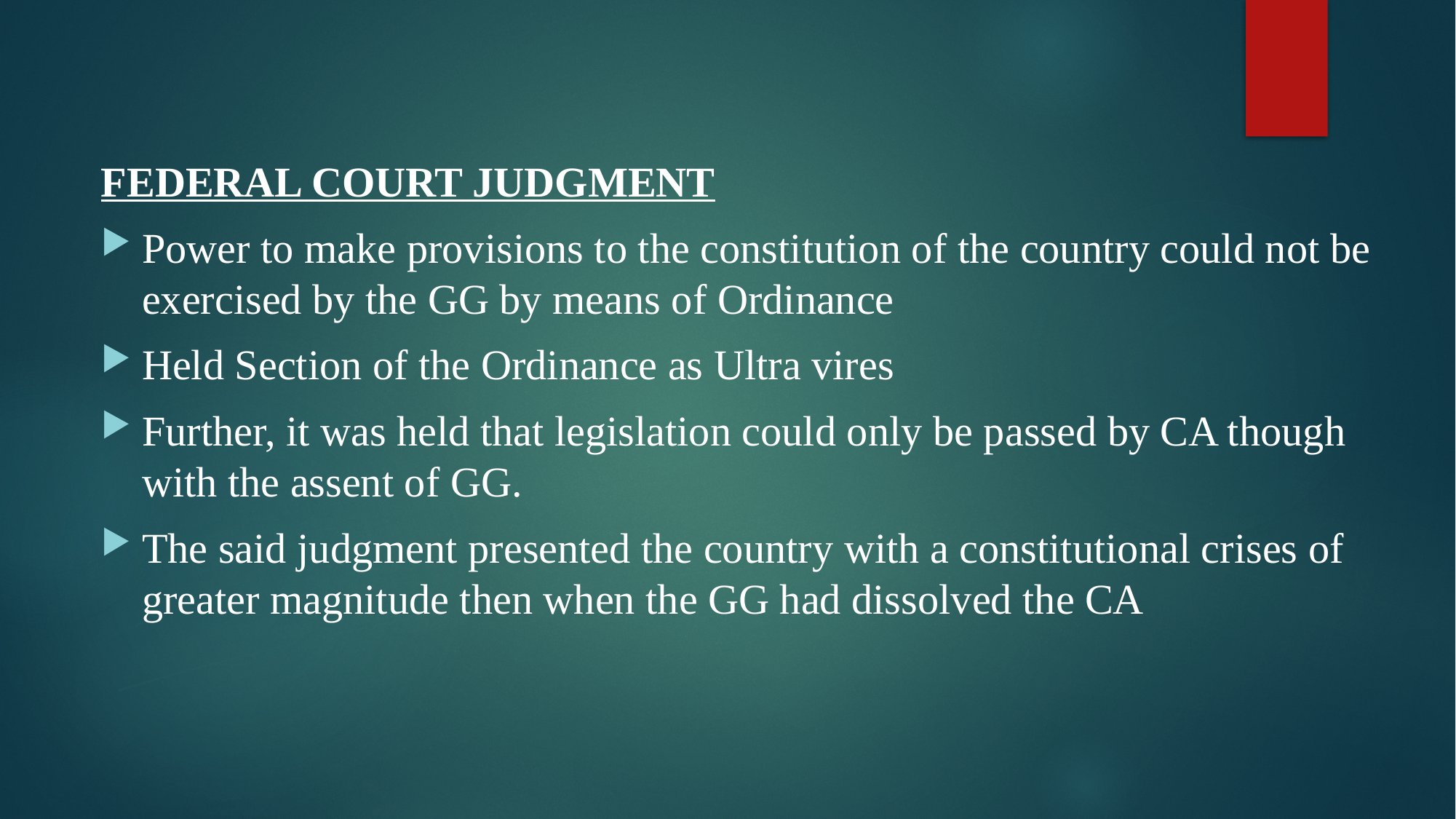

FEDERAL COURT JUDGMENT
Power to make provisions to the constitution of the country could not be exercised by the GG by means of Ordinance
Held Section of the Ordinance as Ultra vires
Further, it was held that legislation could only be passed by CA though with the assent of GG.
The said judgment presented the country with a constitutional crises of greater magnitude then when the GG had dissolved the CA